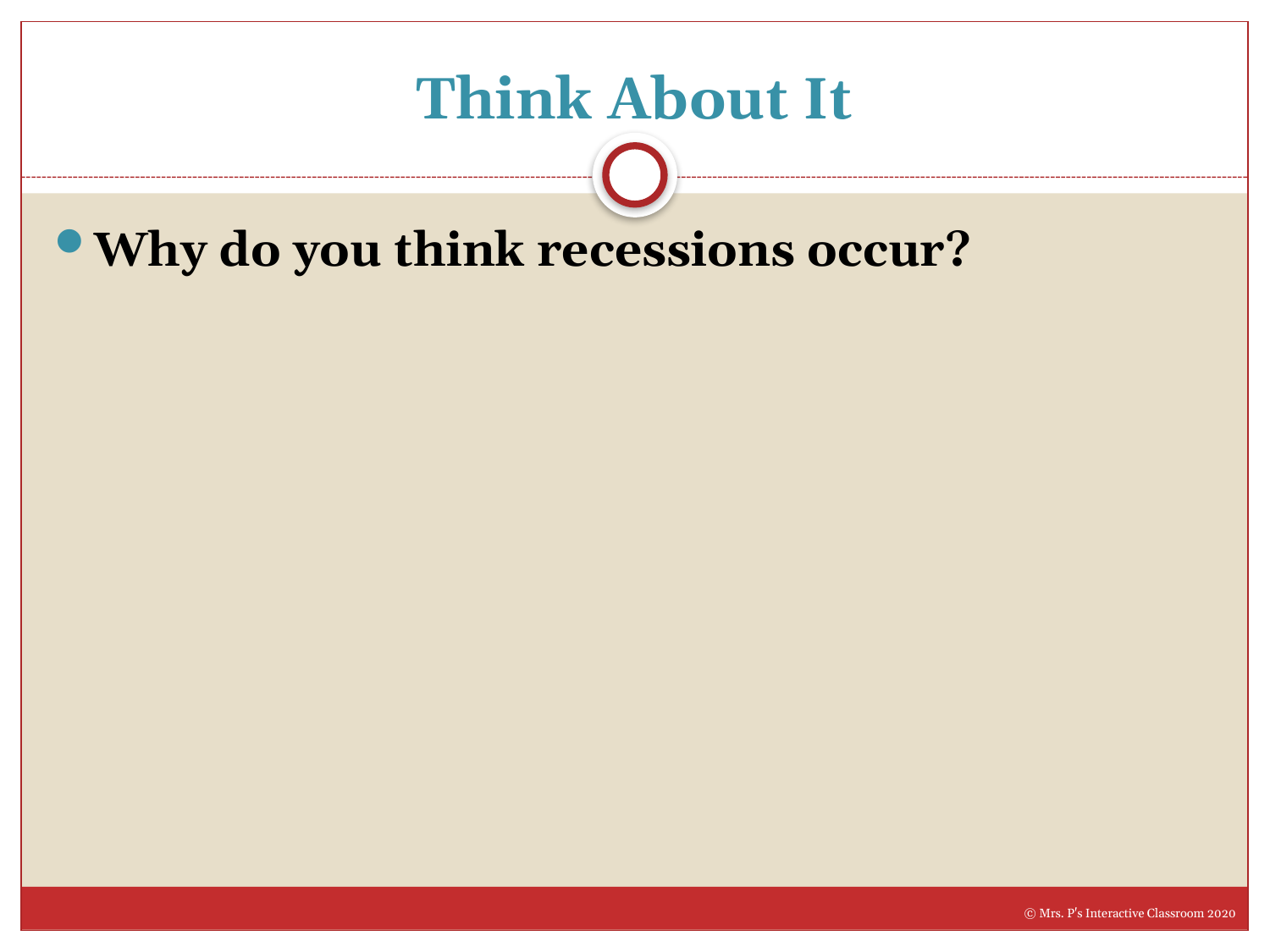

# Think About It
Why do you think recessions occur?

© Mrs. P's Interactive Classroom 2020